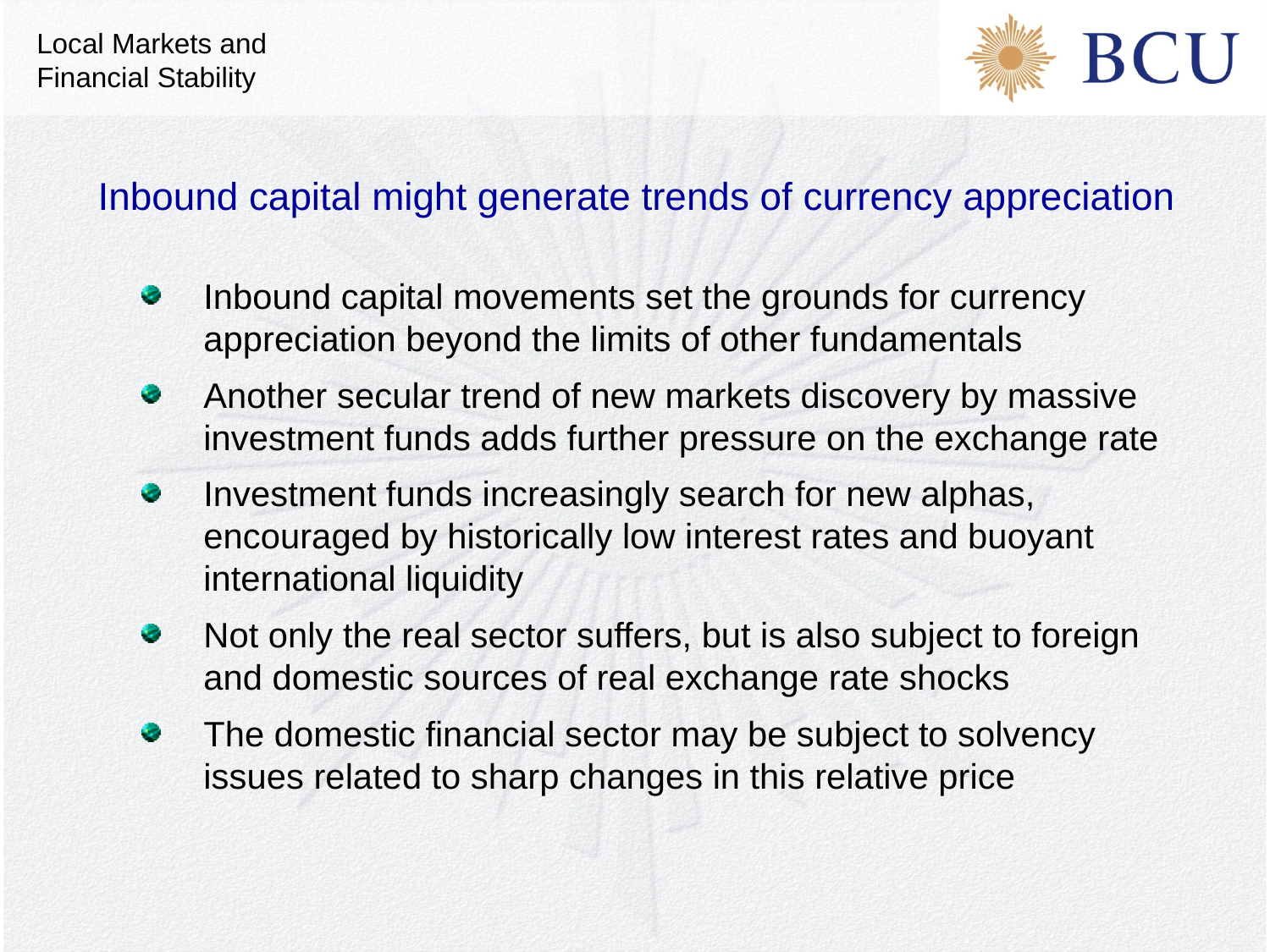

Local Markets and Financial Stability
Inbound capital might generate trends of currency appreciation
Inbound capital movements set the grounds for currency appreciation beyond the limits of other fundamentals
Another secular trend of new markets discovery by massive investment funds adds further pressure on the exchange rate
Investment funds increasingly search for new alphas, encouraged by historically low interest rates and buoyant international liquidity
Not only the real sector suffers, but is also subject to foreign and domestic sources of real exchange rate shocks
The domestic financial sector may be subject to solvency issues related to sharp changes in this relative price